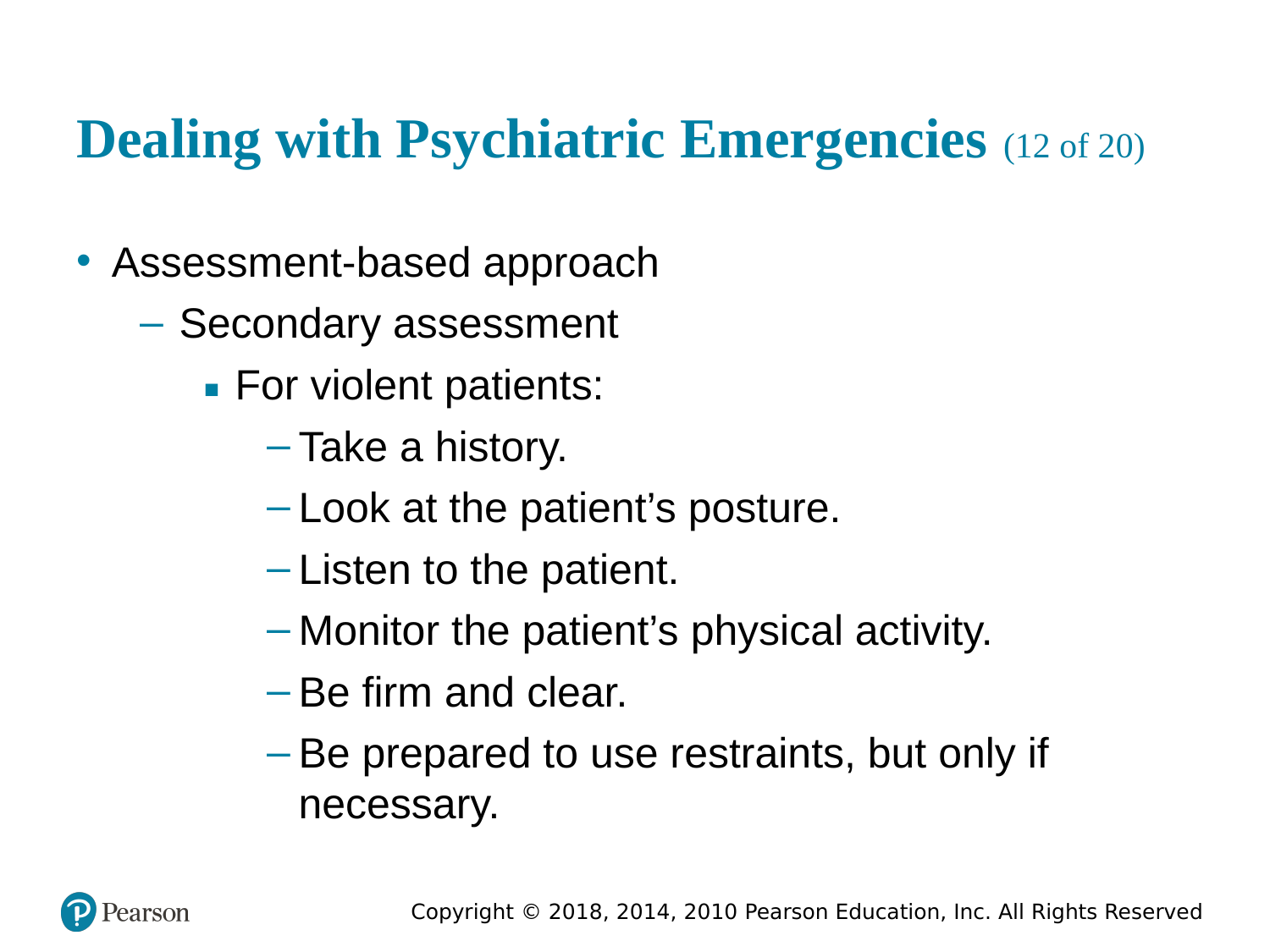

# Dealing with Psychiatric Emergencies (12 of 20)
Assessment-based approach
Secondary assessment
For violent patients:
Take a history.
Look at the patient’s posture.
Listen to the patient.
Monitor the patient’s physical activity.
Be firm and clear.
Be prepared to use restraints, but only if necessary.